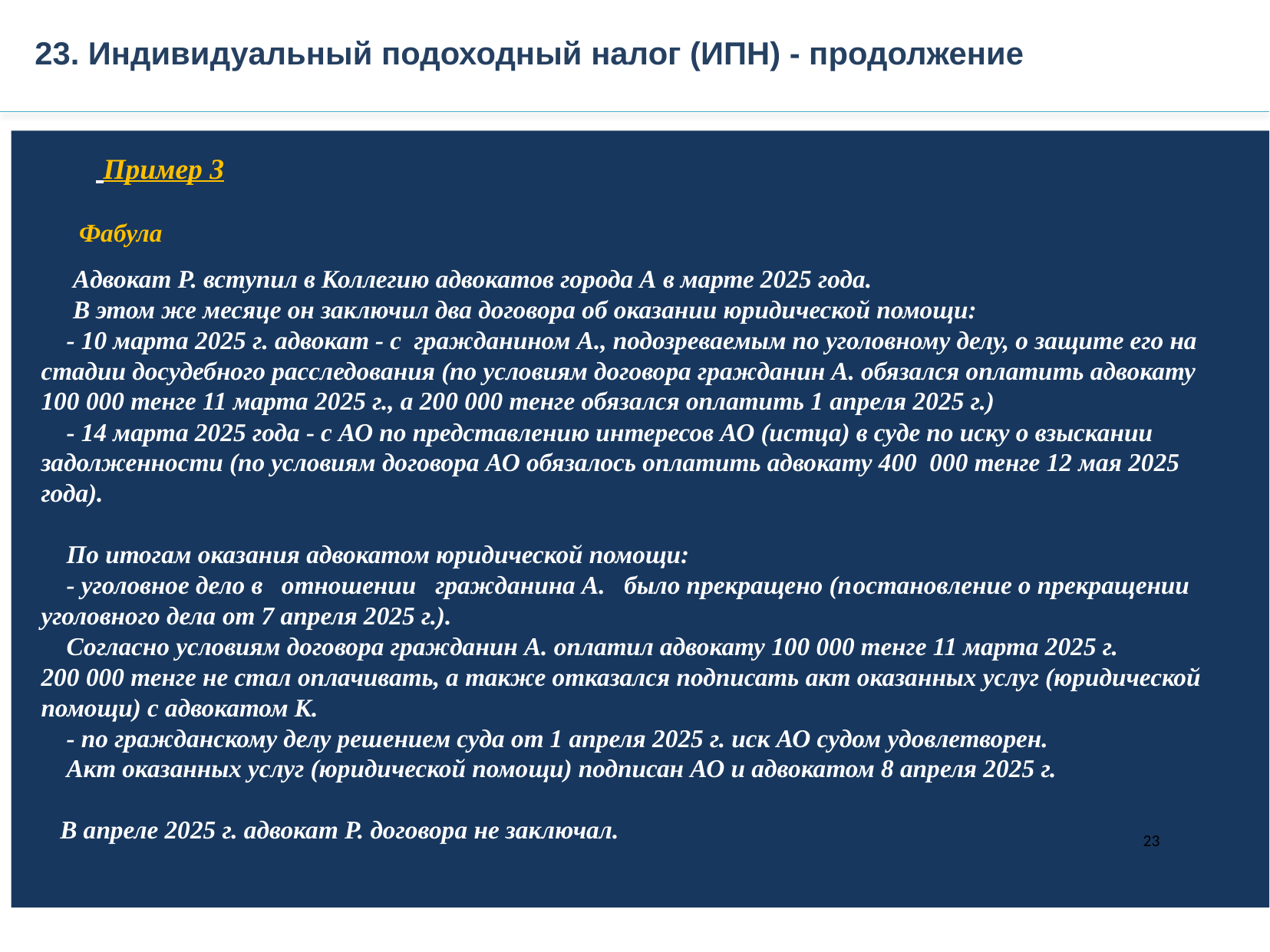

23. Индивидуальный подоходный налог (ИПН) - продолжение

 Пример 3

      Фабула

     Адвокат Р. вступил в Коллегию адвокатов города А в марте 2025 года.
     В этом же месяце он заключил два договора об оказании юридической помощи:
    - 10 марта 2025 г. адвокат - с  гражданином А., подозреваемым по уголовному делу, о защите его на стадии досудебного расследования (по условиям договора гражданин А. обязался оплатить адвокату 100 000 тенге 11 марта 2025 г., а 200 000 тенге обязался оплатить 1 апреля 2025 г.)
    - 14 марта 2025 года - с АО по представлению интересов АО (истца) в суде по иску о взыскании задолженности (по условиям договора АО обязалось оплатить адвокату 400  000 тенге 12 мая 2025 года).

    По итогам оказания адвокатом юридической помощи:
    - уголовное дело в   отношении   гражданина А.   было прекращено (постановление о прекращении уголовного дела от 7 апреля 2025 г.).
    Согласно условиям договора гражданин А. оплатил адвокату 100 000 тенге 11 марта 2025 г.  200 000 тенге не стал оплачивать, а также отказался подписать акт оказанных услуг (юридической помощи) с адвокатом К.
    - по гражданскому делу решением суда от 1 апреля 2025 г. иск АО судом удовлетворен.
    Акт оказанных услуг (юридической помощи) подписан АО и адвокатом 8 апреля 2025 г.

   В апреле 2025 г. адвокат Р. договора не заключал.

23